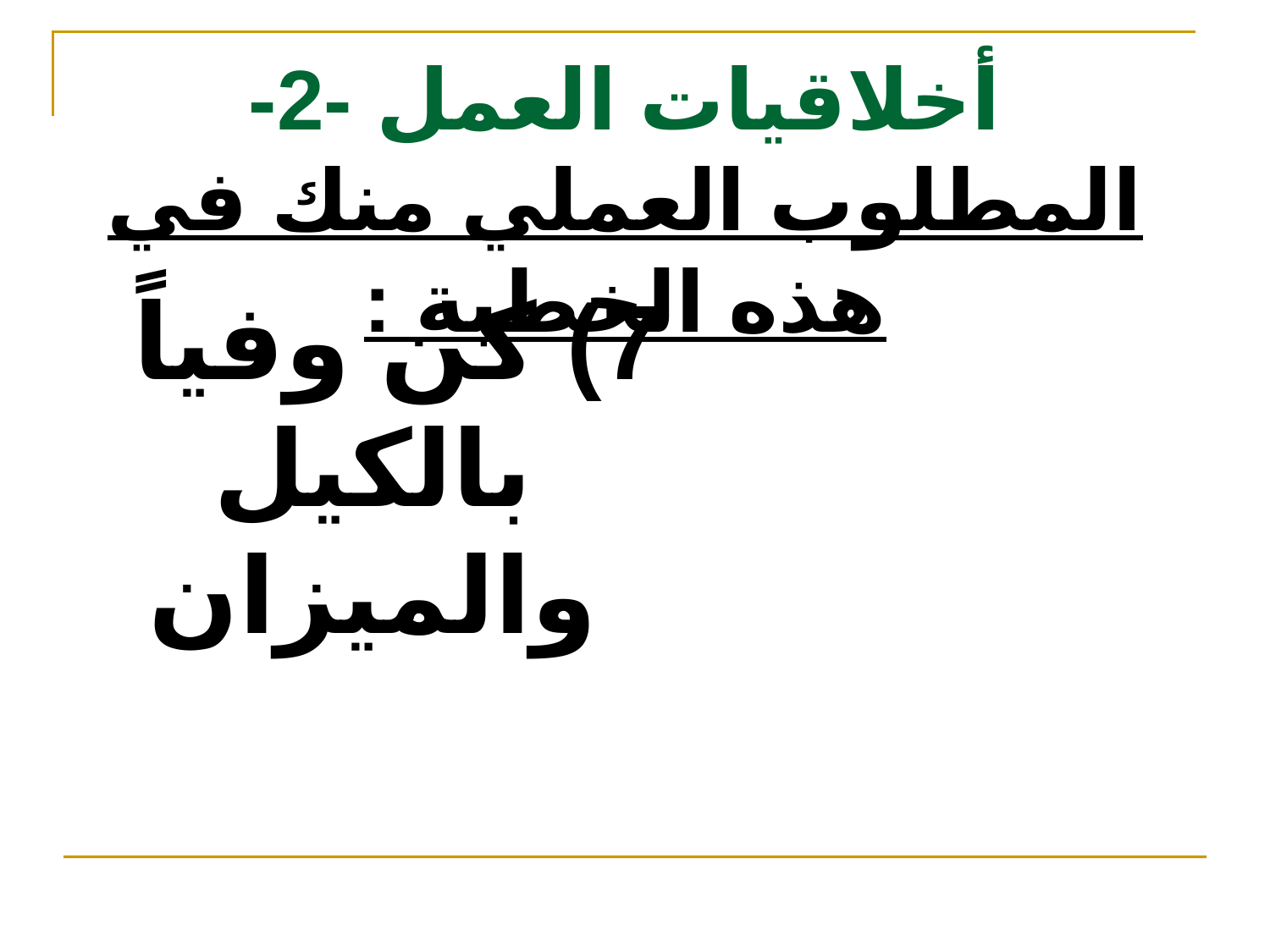

# أخلاقيات العمل -2- المطلوب العملي منك في هذه الخطبة :
7) كن وفياً بالكيل والميزان